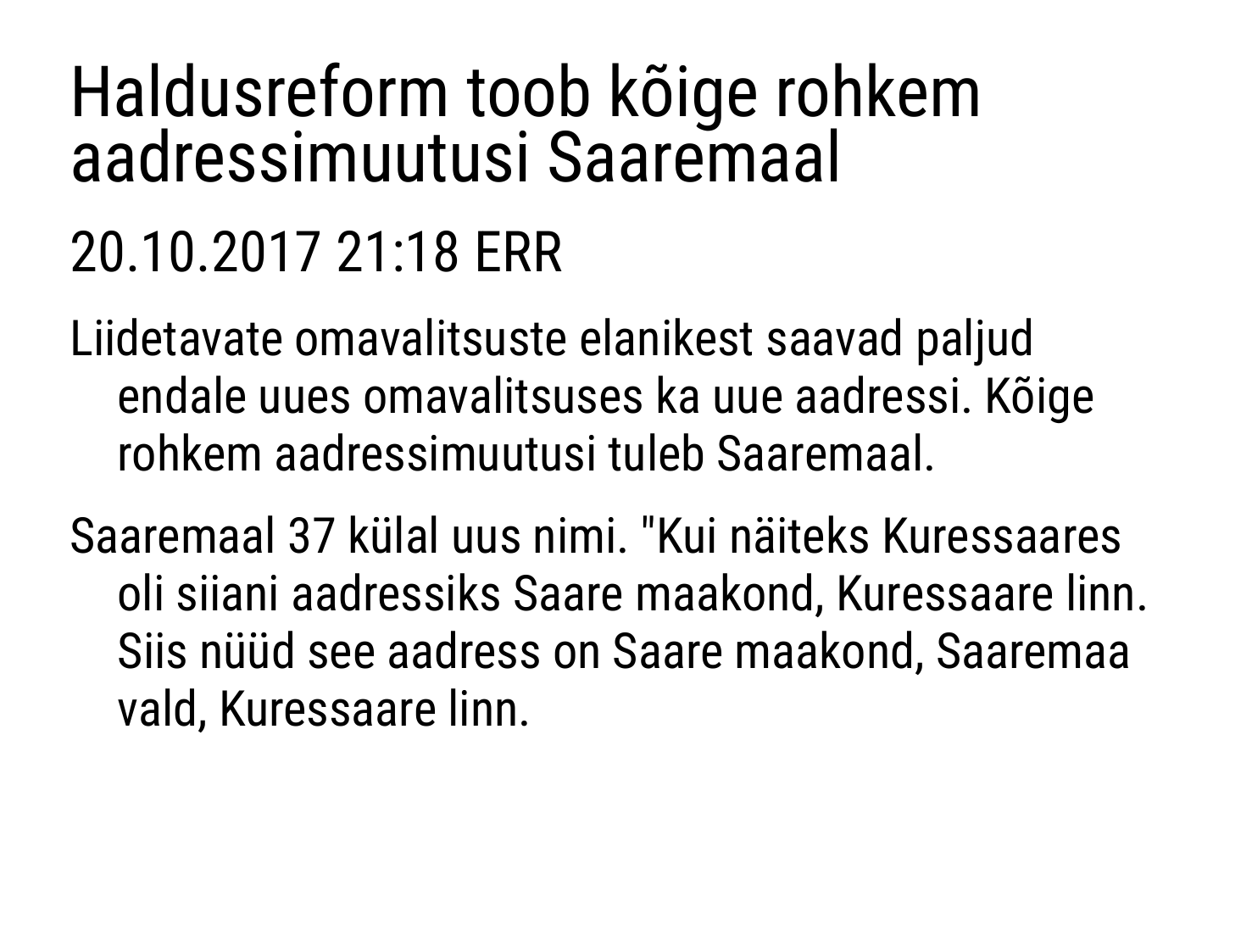

# Haldusreform toob kõige rohkem aadressimuutusi Saaremaal
20.10.2017 21:18 ERR
Liidetavate omavalitsuste elanikest saavad paljud endale uues omavalitsuses ka uue aadressi. Kõige rohkem aadressimuutusi tuleb Saaremaal.
Saaremaal 37 külal uus nimi. "Kui näiteks Kuressaares oli siiani aadressiks Saare maakond, Kuressaare linn. Siis nüüd see aadress on Saare maakond, Saaremaa vald, Kuressaare linn.